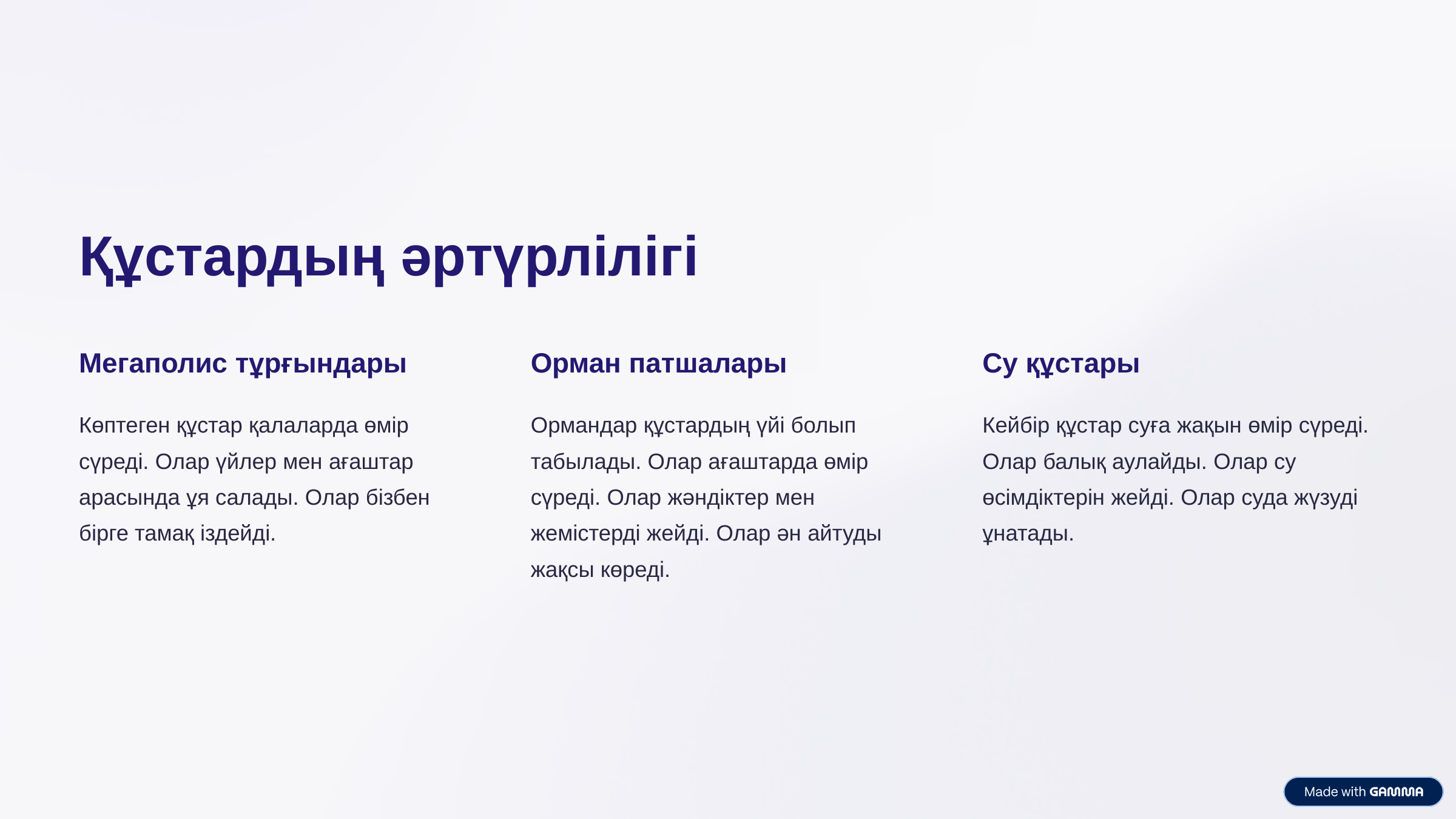

Құстардың әртүрлілігі
Мегаполис тұрғындары
Орман патшалары
Су құстары
Көптеген құстар қалаларда өмір сүреді. Олар үйлер мен ағаштар арасында ұя салады. Олар бізбен бірге тамақ іздейді.
Ормандар құстардың үйі болып табылады. Олар ағаштарда өмір сүреді. Олар жәндіктер мен жемістерді жейді. Олар ән айтуды жақсы көреді.
Кейбір құстар суға жақын өмір сүреді. Олар балық аулайды. Олар су өсімдіктерін жейді. Олар суда жүзуді ұнатады.